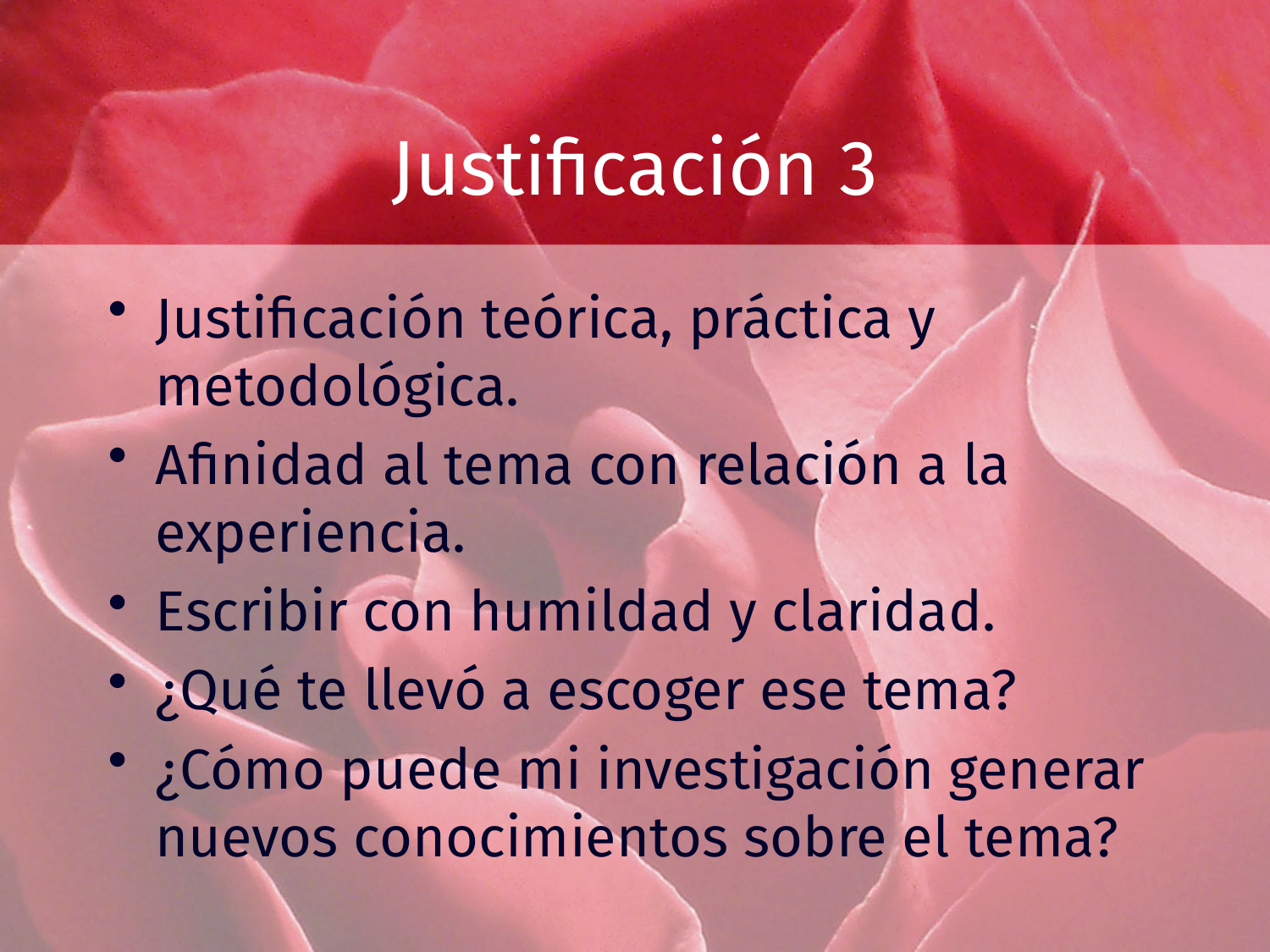

# Justificación 3
Justificación teórica, práctica y metodológica.
Afinidad al tema con relación a la experiencia.
Escribir con humildad y claridad.
¿Qué te llevó a escoger ese tema?
¿Cómo puede mi investigación generar nuevos conocimientos sobre el tema?